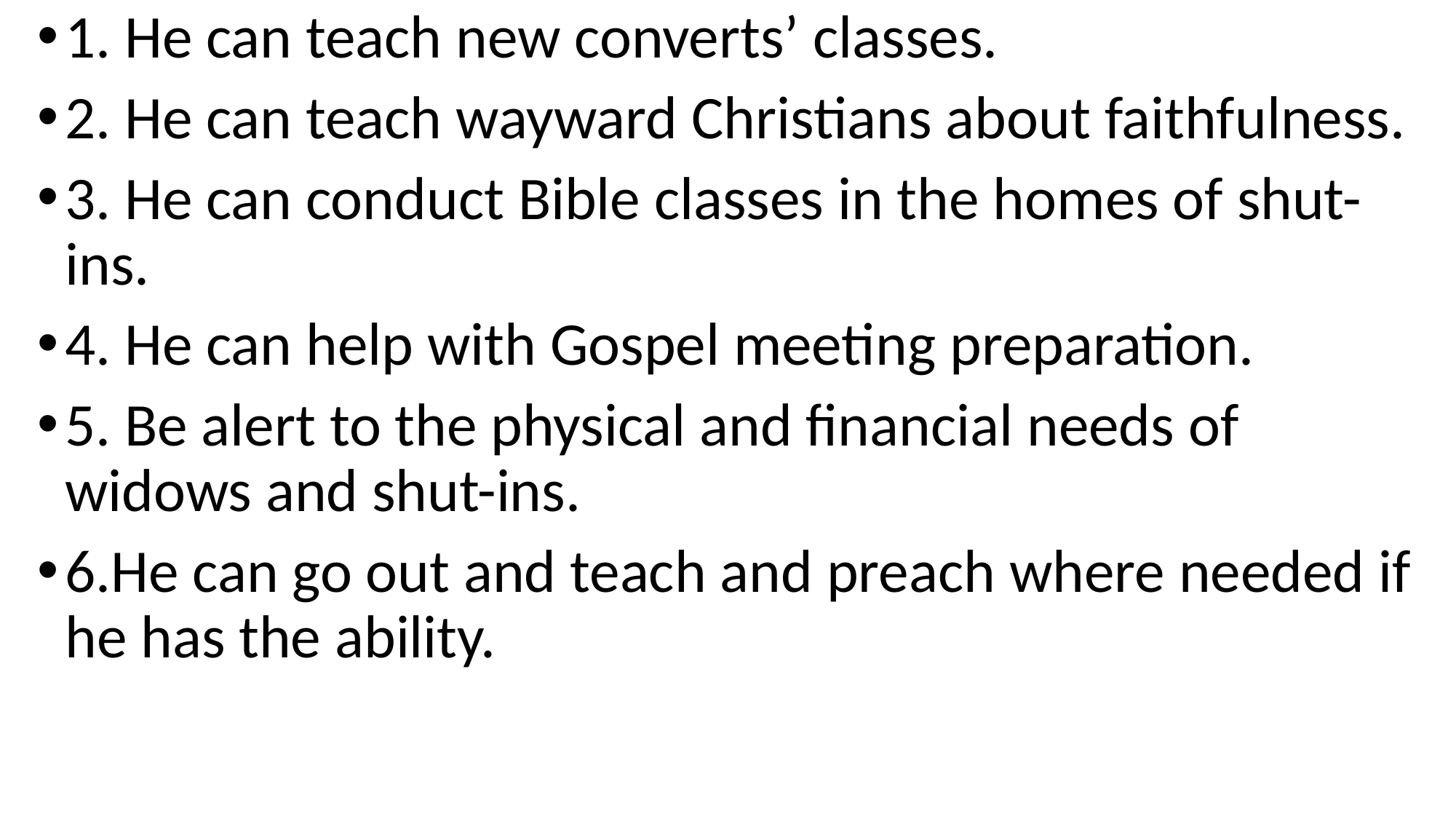

1. He can teach new converts’ classes.
2. He can teach wayward Christians about faithfulness.
3. He can conduct Bible classes in the homes of shut-ins.
4. He can help with Gospel meeting preparation.
5. Be alert to the physical and financial needs of widows and shut-ins.
6.He can go out and teach and preach where needed if he has the ability.